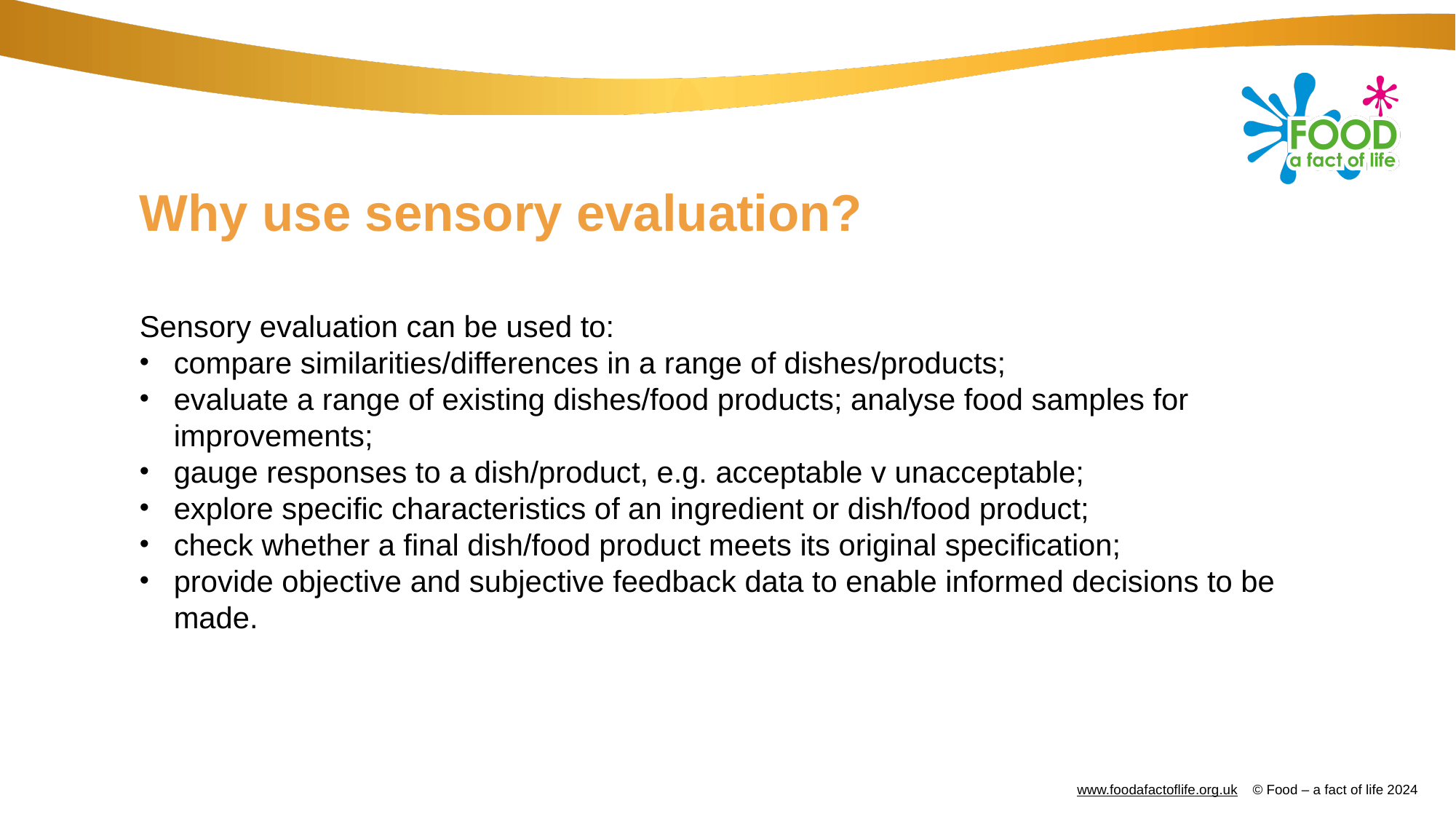

# Why use sensory evaluation?
Sensory evaluation can be used to:
compare similarities/differences in a range of dishes/products;
evaluate a range of existing dishes/food products; analyse food samples for improvements;
gauge responses to a dish/product, e.g. acceptable v unacceptable;
explore specific characteristics of an ingredient or dish/food product;
check whether a final dish/food product meets its original specification;
provide objective and subjective feedback data to enable informed decisions to be made.